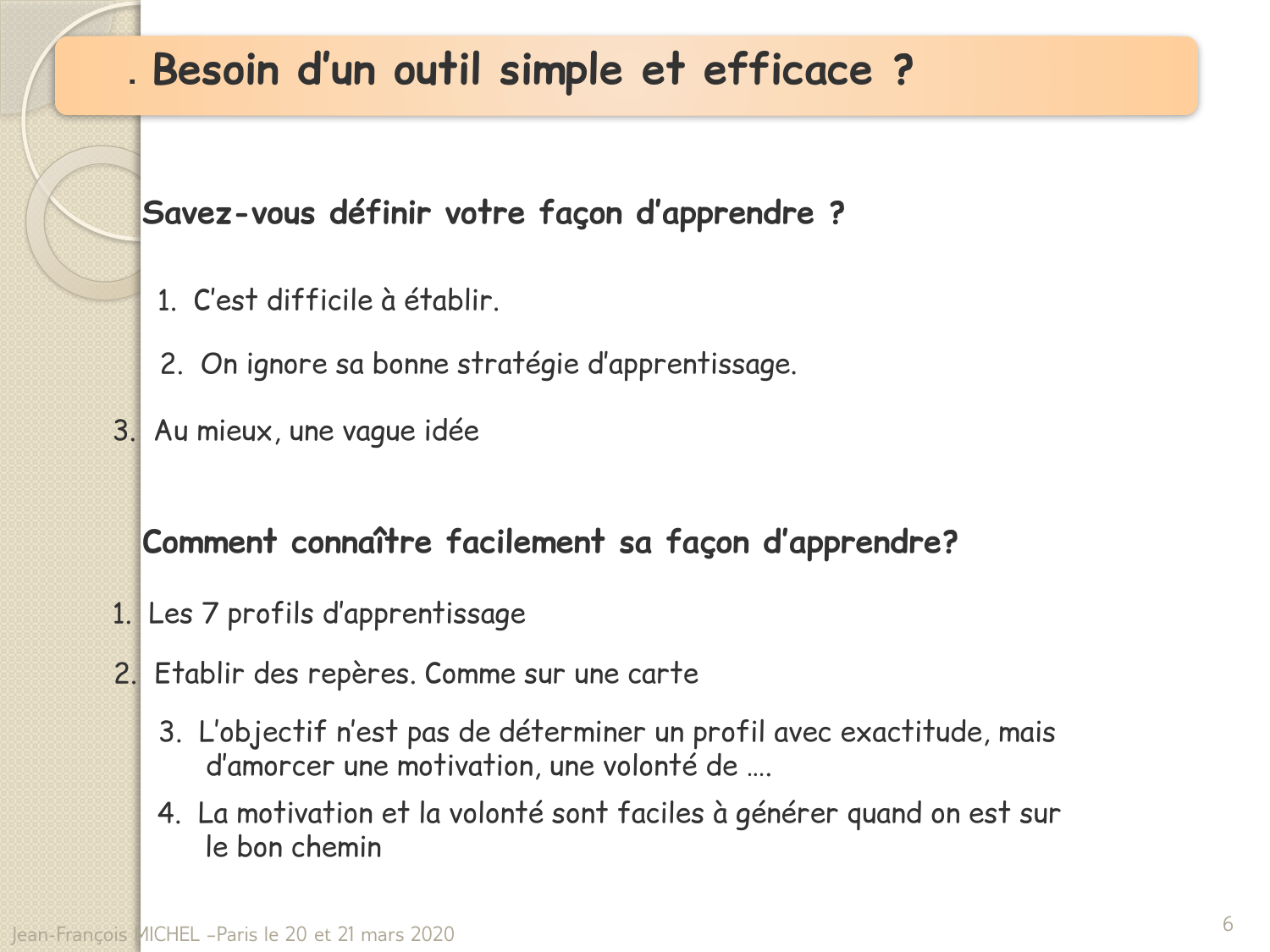

. Besoin d’un outil simple et efficace ?

Savez-vous définir votre façon d’apprendre ?
1.  C’est difficile à établir.
2.  On ignore sa bonne stratégie d’apprentissage.
3.  Au mieux, une vague idée
Comment connaître facilement sa façon d’apprendre?
1.  Les 7 profils d’apprentissage
2.  Etablir des repères. Comme sur une carte
3.  L’objectif n’est pas de déterminer un profil avec exactitude, mais d’amorcer une motivation, une volonté de ….
4.  La motivation et la volonté sont faciles à générer quand on est sur le bon chemin
6
Jean-François MICHEL –Paris le 20 et 21 mars 2020